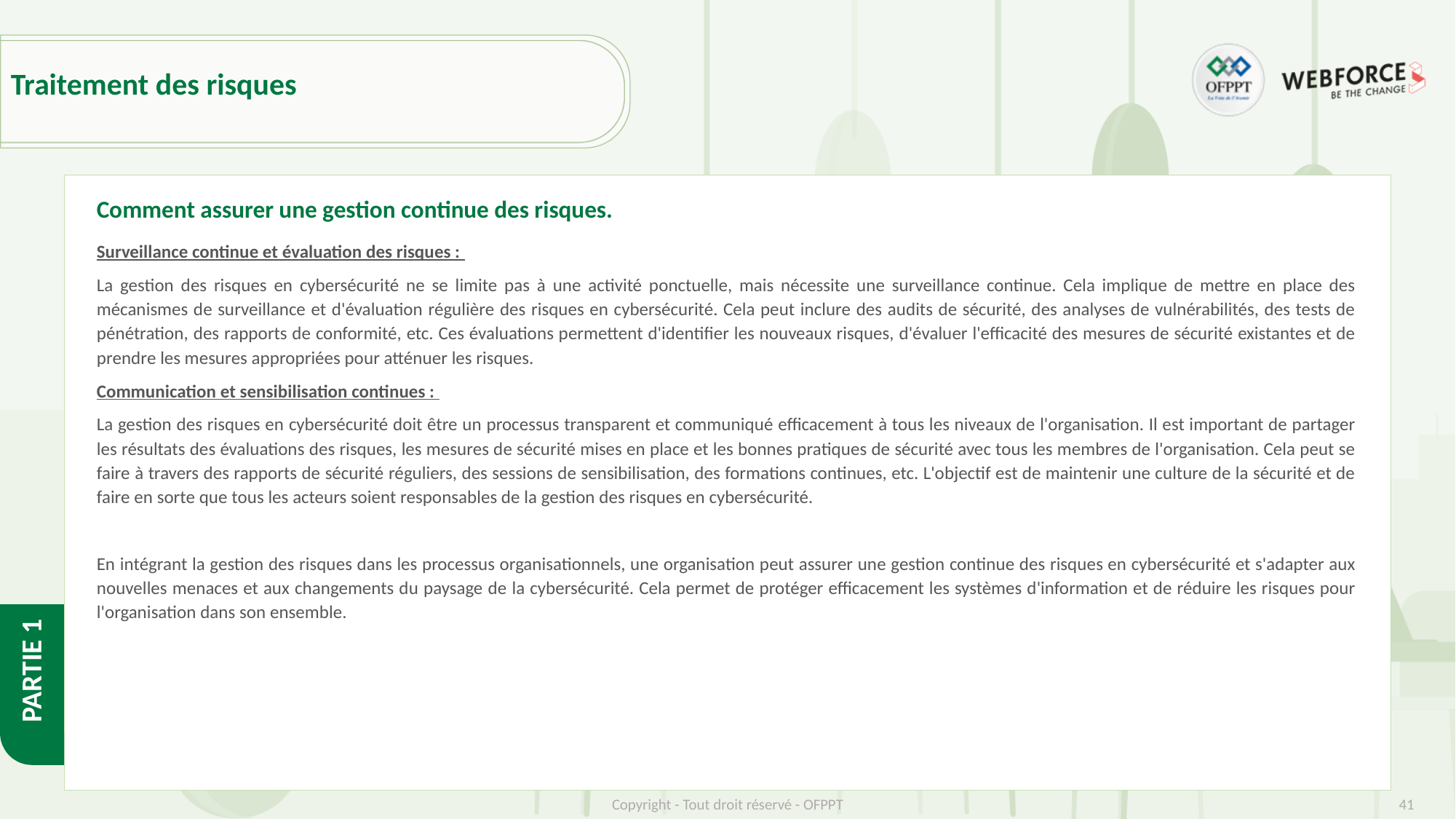

# Traitement des risques
Comment assurer une gestion continue des risques.
Surveillance continue et évaluation des risques :
La gestion des risques en cybersécurité ne se limite pas à une activité ponctuelle, mais nécessite une surveillance continue. Cela implique de mettre en place des mécanismes de surveillance et d'évaluation régulière des risques en cybersécurité. Cela peut inclure des audits de sécurité, des analyses de vulnérabilités, des tests de pénétration, des rapports de conformité, etc. Ces évaluations permettent d'identifier les nouveaux risques, d'évaluer l'efficacité des mesures de sécurité existantes et de prendre les mesures appropriées pour atténuer les risques.
Communication et sensibilisation continues :
La gestion des risques en cybersécurité doit être un processus transparent et communiqué efficacement à tous les niveaux de l'organisation. Il est important de partager les résultats des évaluations des risques, les mesures de sécurité mises en place et les bonnes pratiques de sécurité avec tous les membres de l'organisation. Cela peut se faire à travers des rapports de sécurité réguliers, des sessions de sensibilisation, des formations continues, etc. L'objectif est de maintenir une culture de la sécurité et de faire en sorte que tous les acteurs soient responsables de la gestion des risques en cybersécurité.

En intégrant la gestion des risques dans les processus organisationnels, une organisation peut assurer une gestion continue des risques en cybersécurité et s'adapter aux nouvelles menaces et aux changements du paysage de la cybersécurité. Cela permet de protéger efficacement les systèmes d'information et de réduire les risques pour l'organisation dans son ensemble.